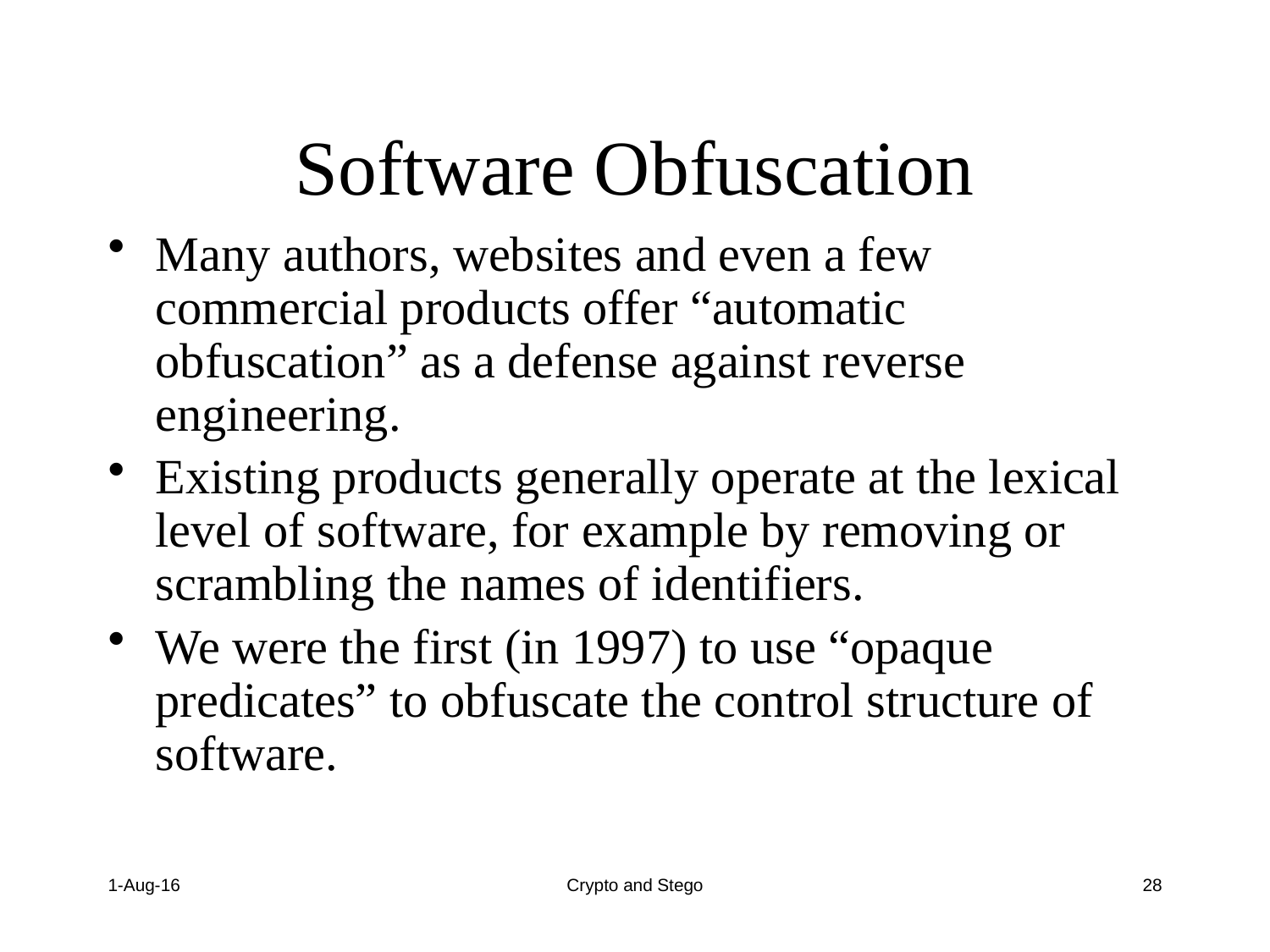

# Software Obfuscation
Many authors, websites and even a few commercial products offer “automatic obfuscation” as a defense against reverse engineering.
Existing products generally operate at the lexical level of software, for example by removing or scrambling the names of identifiers.
We were the first (in 1997) to use “opaque predicates” to obfuscate the control structure of software.
1-Aug-16
Crypto and Stego
28